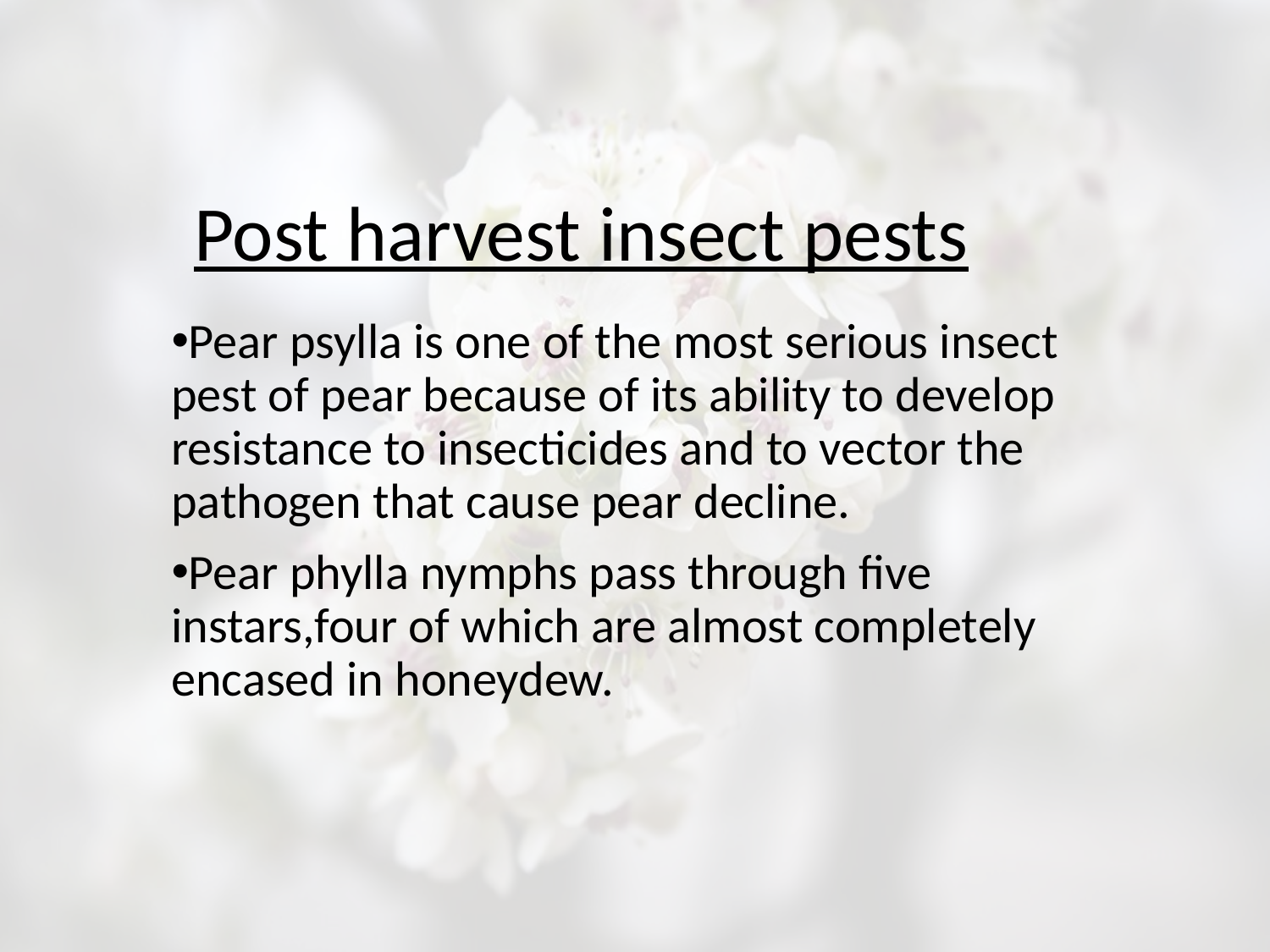

# Post harvest insect pests
Pear psylla is one of the most serious insect pest of pear because of its ability to develop resistance to insecticides and to vector the pathogen that cause pear decline.
Pear phylla nymphs pass through five instars,four of which are almost completely encased in honeydew.